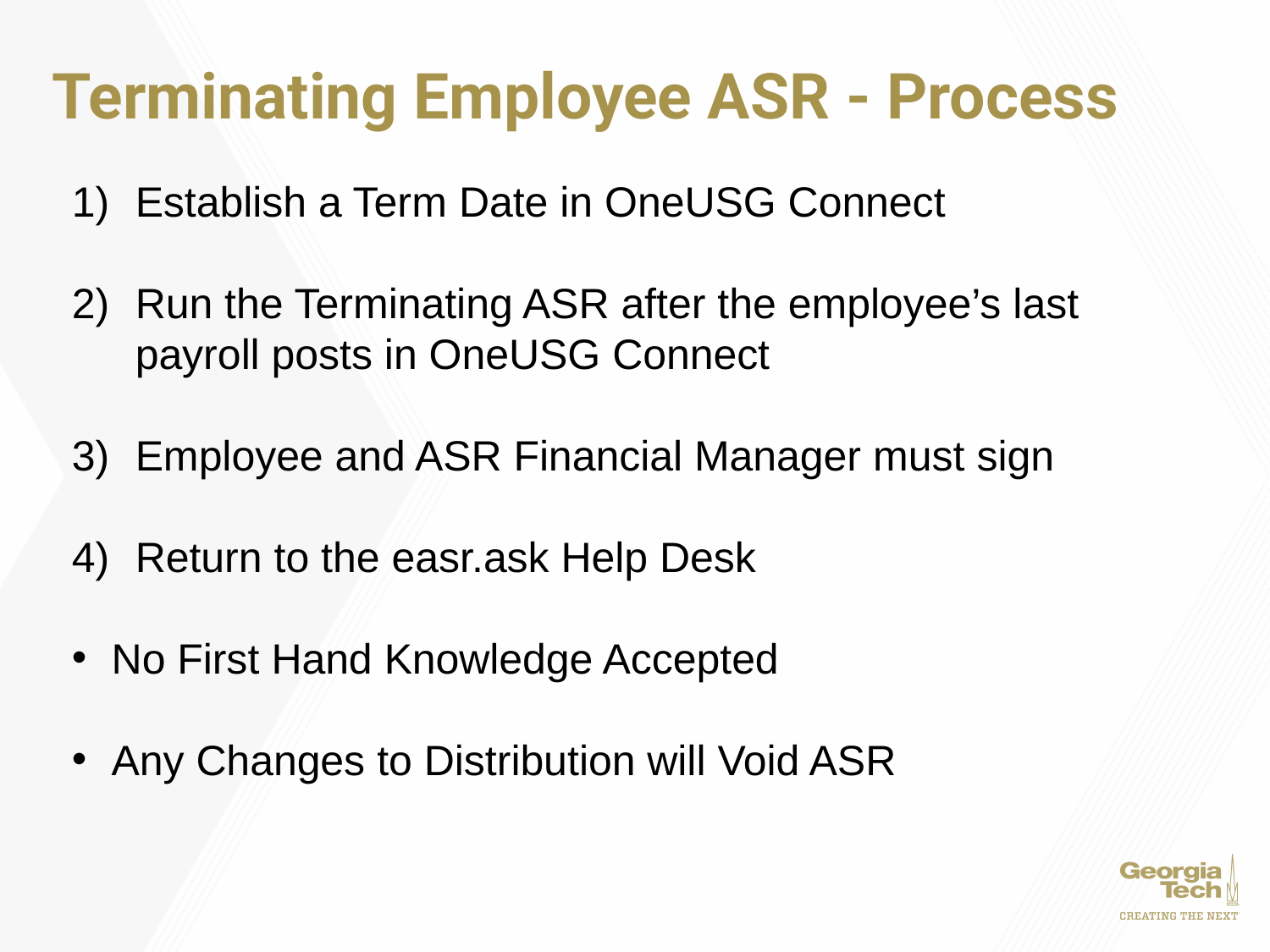

# Terminating Employee ASR - Process
Establish a Term Date in OneUSG Connect

Run the Terminating ASR after the employee’s last payroll posts in OneUSG Connect

Employee and ASR Financial Manager must sign

Return to the easr.ask Help Desk

No First Hand Knowledge Accepted

Any Changes to Distribution will Void ASR